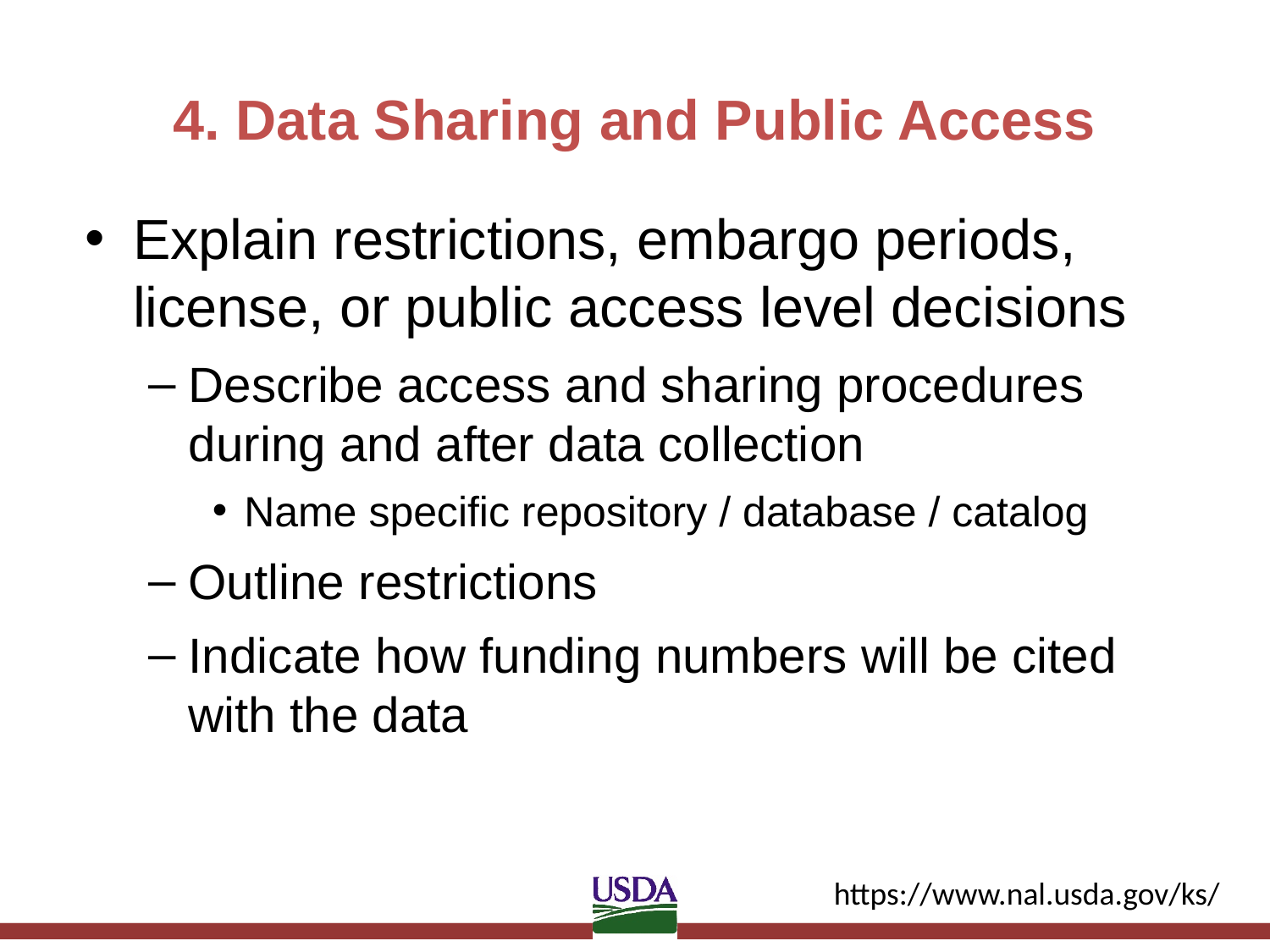

# 4. Data Sharing and Public Access
Explain restrictions, embargo periods, license, or public access level decisions
Describe access and sharing procedures during and after data collection
Name specific repository / database / catalog
Outline restrictions
Indicate how funding numbers will be cited with the data

https://www.nal.usda.gov/ks/